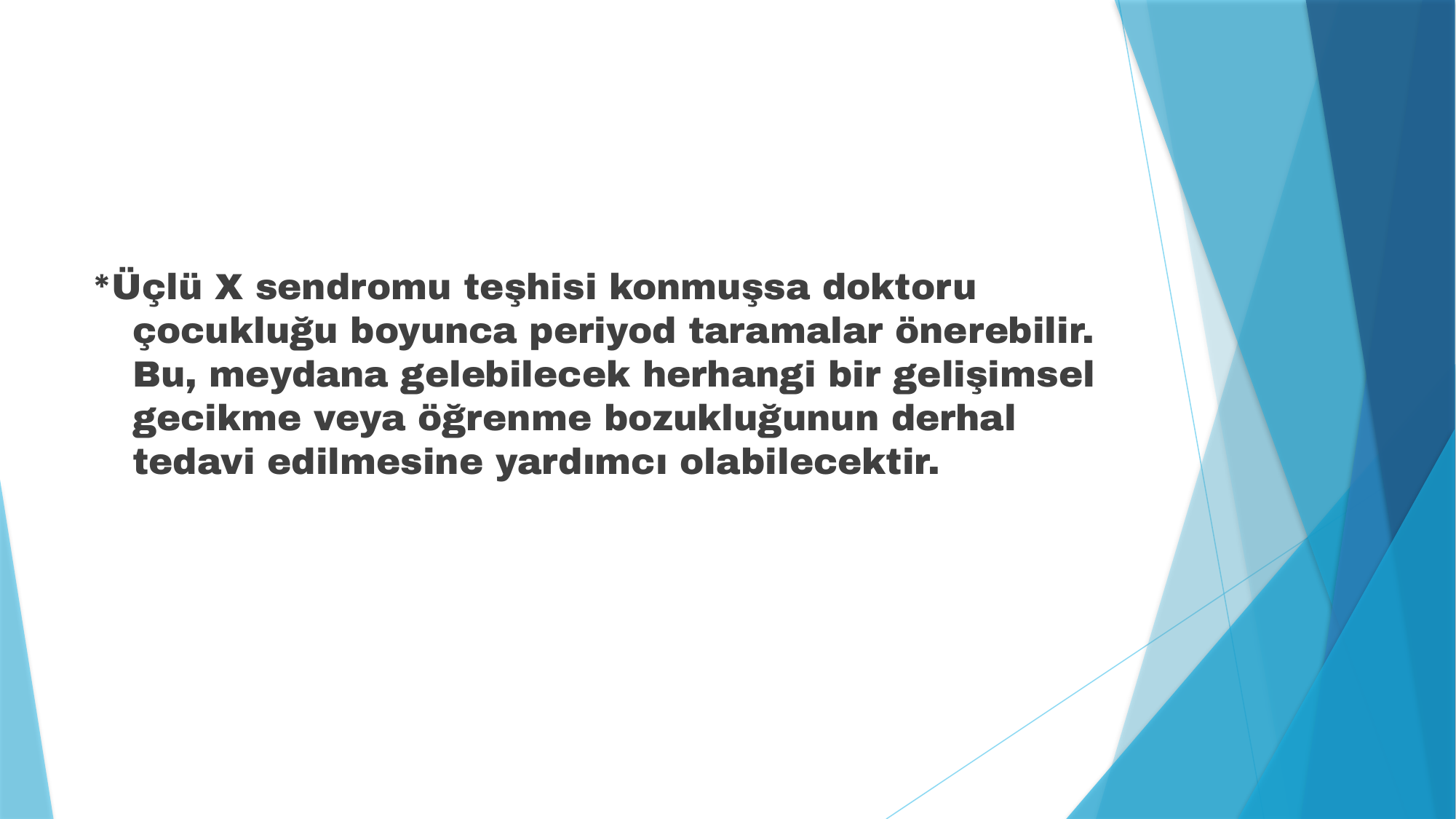

#
*Üçlü X sendromu teşhisi konmuşsa doktoru çocukluğu boyunca periyod taramalar önerebilir. Bu, meydana gelebilecek herhangi bir gelişimsel gecikme veya öğrenme bozukluğunun derhal tedavi edilmesine yardımcı olabilecektir.